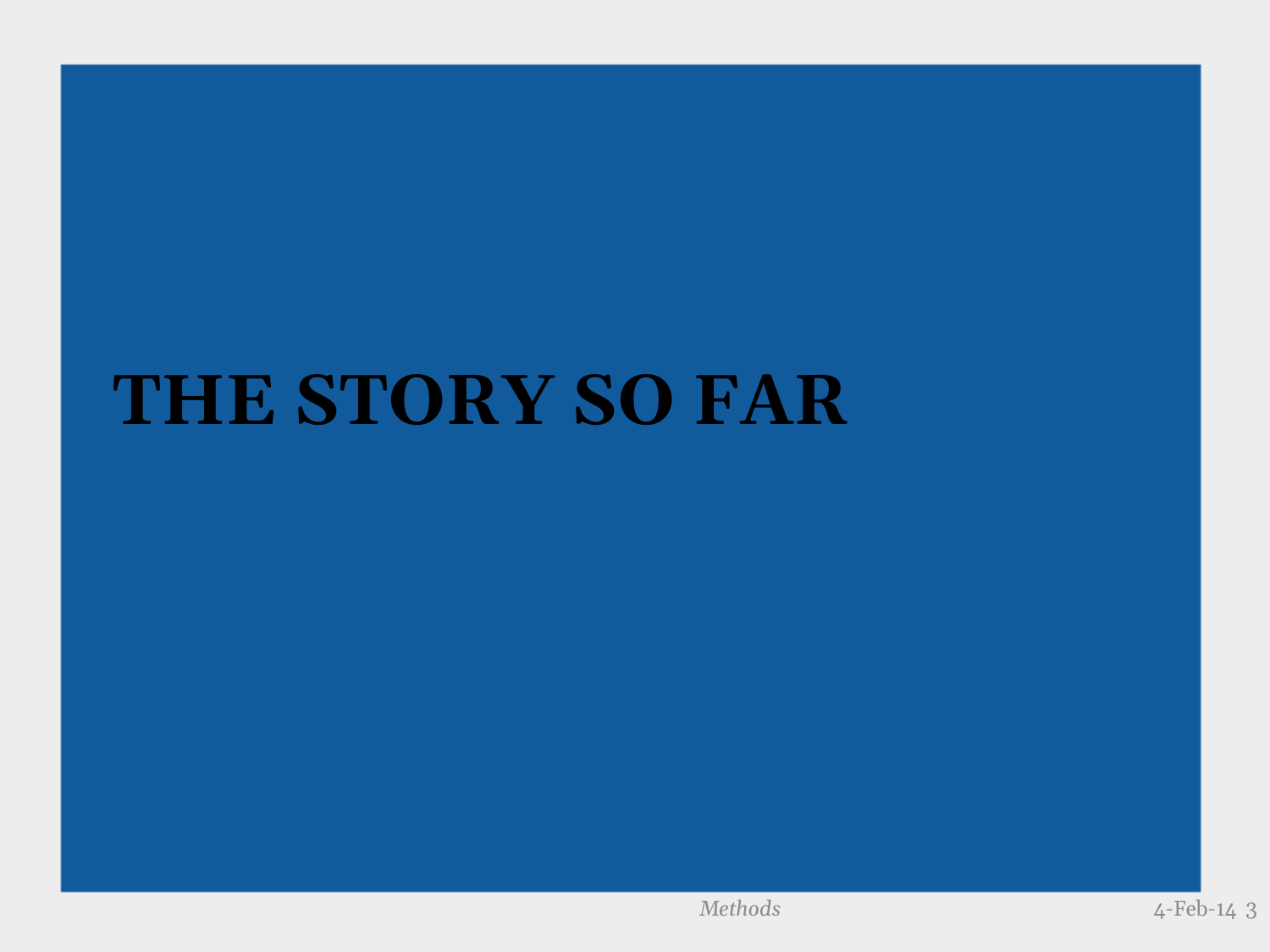

# The story so far

Methods
4-Feb-14
3